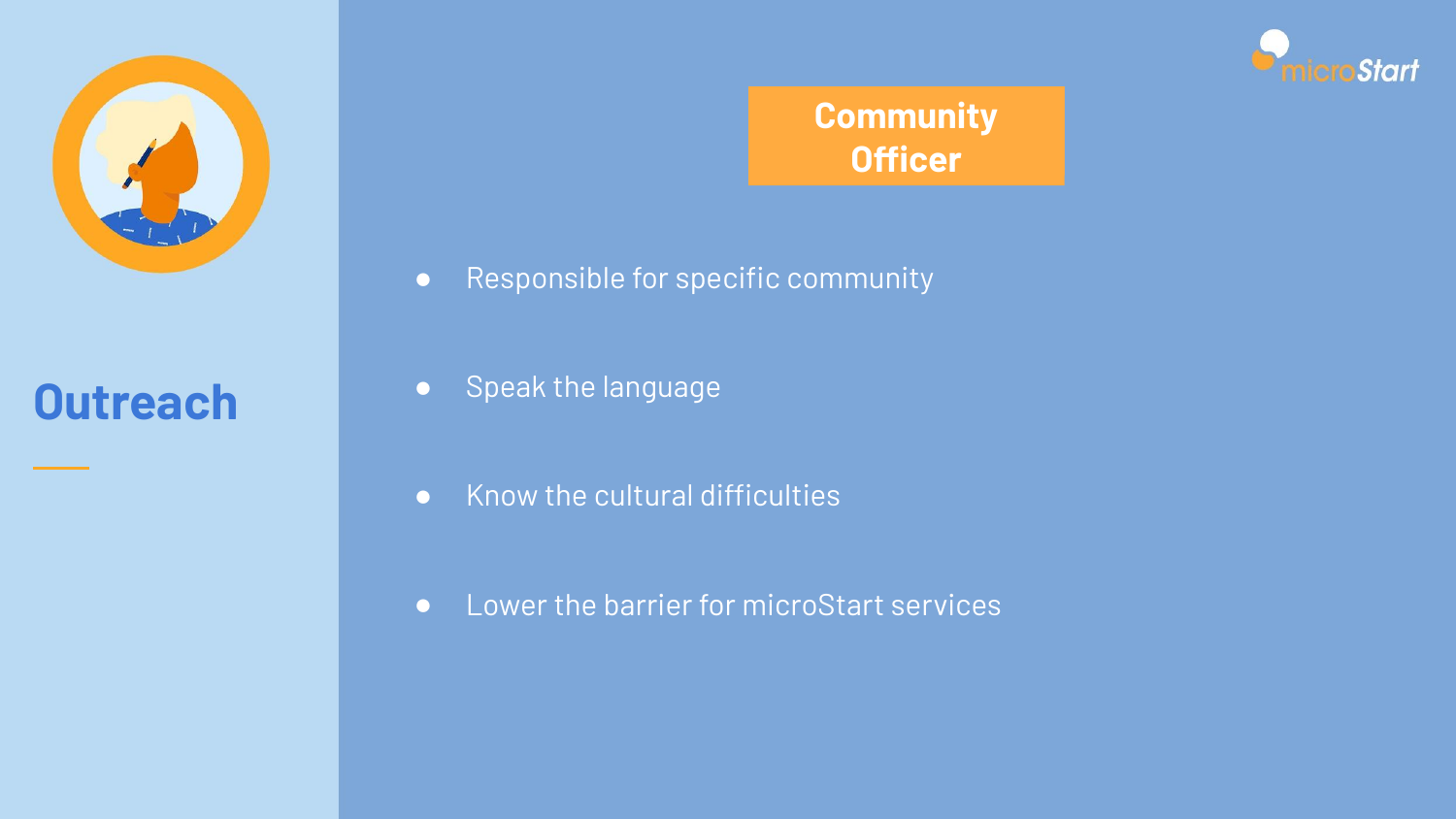

OPTION LIBERTÉ
Community Officer
Responsible for specific community
Speak the language
Know the cultural difficulties
Lower the barrier for microStart services
Outreach